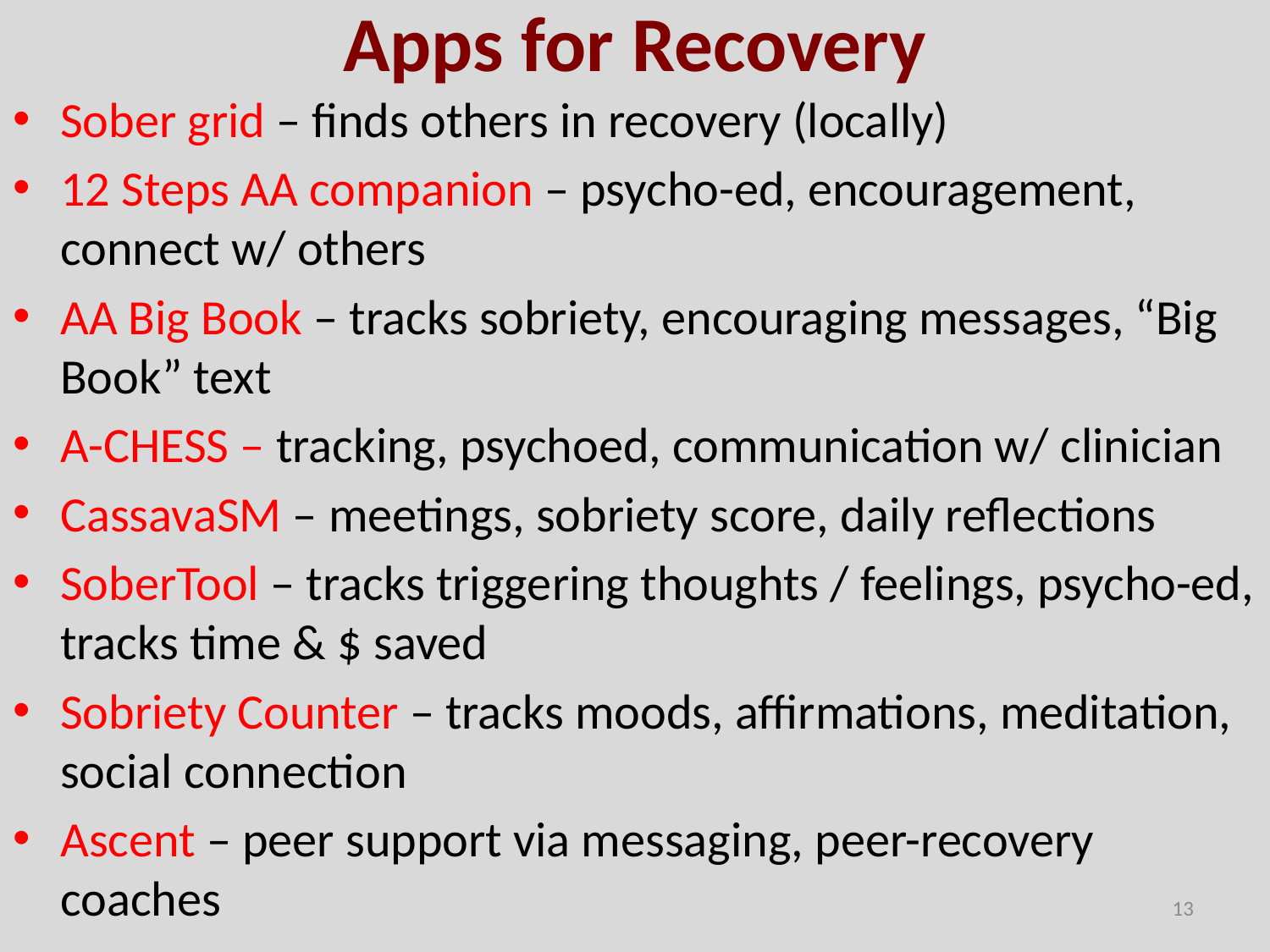

# Apps for Recovery
Sober grid – finds others in recovery (locally)
12 Steps AA companion – psycho-ed, encouragement, connect w/ others
AA Big Book – tracks sobriety, encouraging messages, “Big Book” text
A-CHESS – tracking, psychoed, communication w/ clinician
CassavaSM – meetings, sobriety score, daily reflections
SoberTool – tracks triggering thoughts / feelings, psycho-ed, tracks time & $ saved
Sobriety Counter – tracks moods, affirmations, meditation,
social connection
Ascent – peer support via messaging, peer-recovery coaches
13